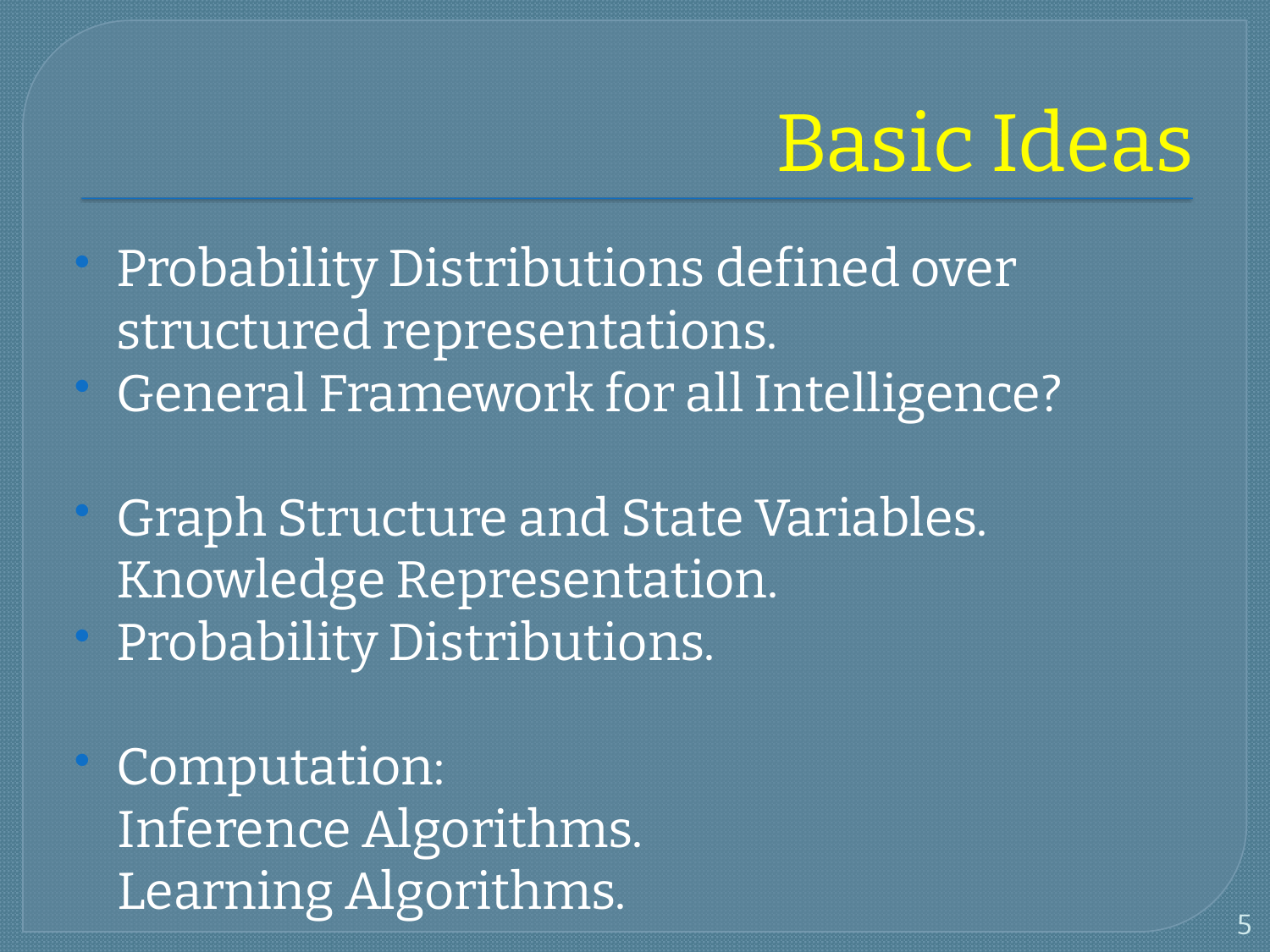

# Basic Ideas
Probability Distributions defined over structured representations.
General Framework for all Intelligence?

Graph Structure and State Variables. Knowledge Representation.
Probability Distributions.

Computation:
    Inference Algorithms.
    Learning Algorithms.

5